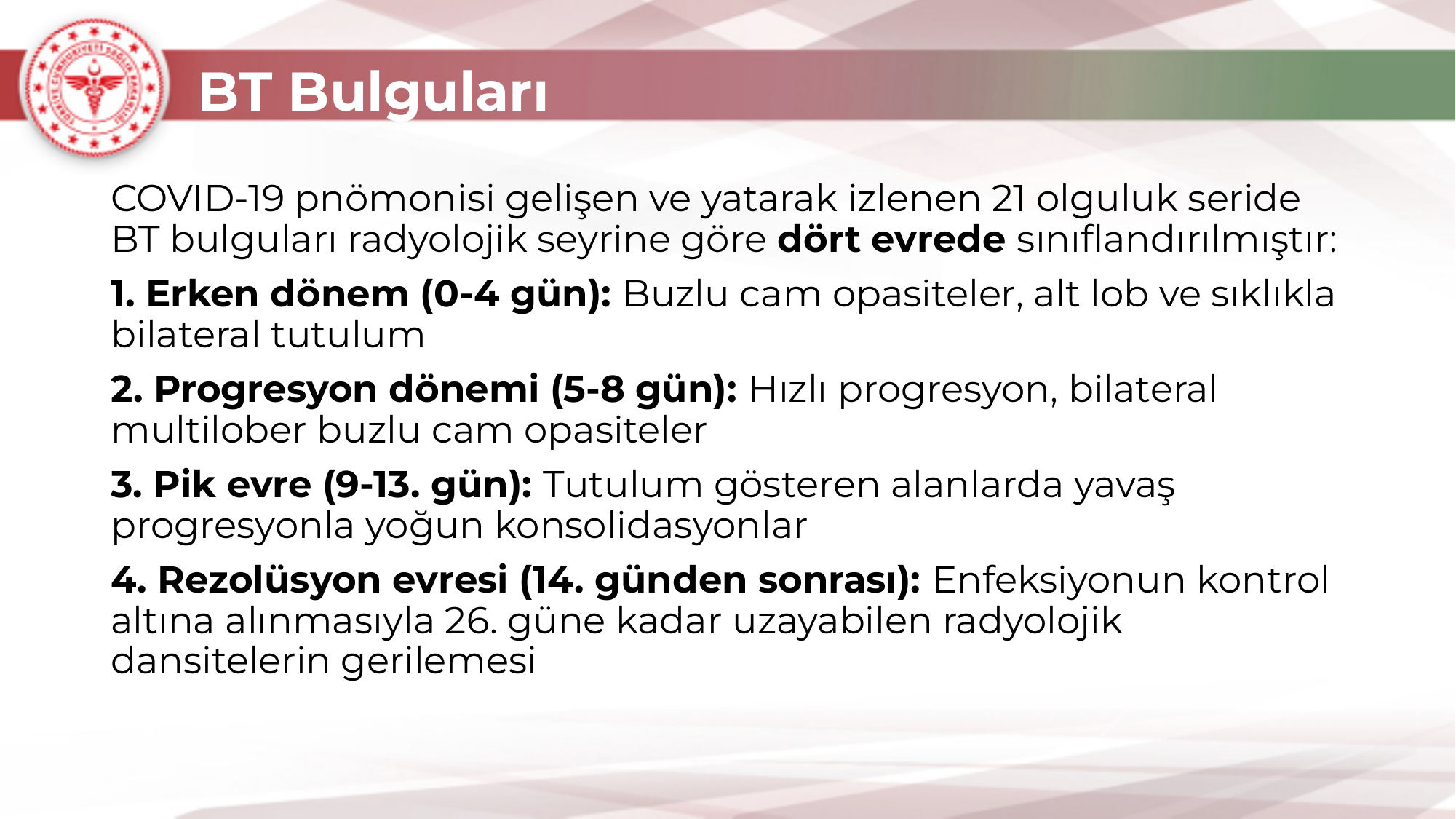

# BT Bulguları
COVID-19 pnömonisi gelişen ve yatarak izlenen 21 olguluk seride BT bulguları radyolojik seyrine göre dört evrede sınıflandırılmıştır:
1. Erken dönem (0-4 gün): Buzlu cam opasiteler, alt lob ve sıklıkla bilateral tutulum
2. Progresyon dönemi (5-8 gün): Hızlı progresyon, bilateral multilober buzlu cam opasiteler
3. Pik evre (9-13. gün): Tutulum gösteren alanlarda yavaş progresyonla yoğun konsolidasyonlar
4. Rezolüsyon evresi (14. günden sonrası): Enfeksiyonun kontrol altına alınmasıyla 26. güne kadar uzayabilen radyolojik dansitelerin gerilemesi